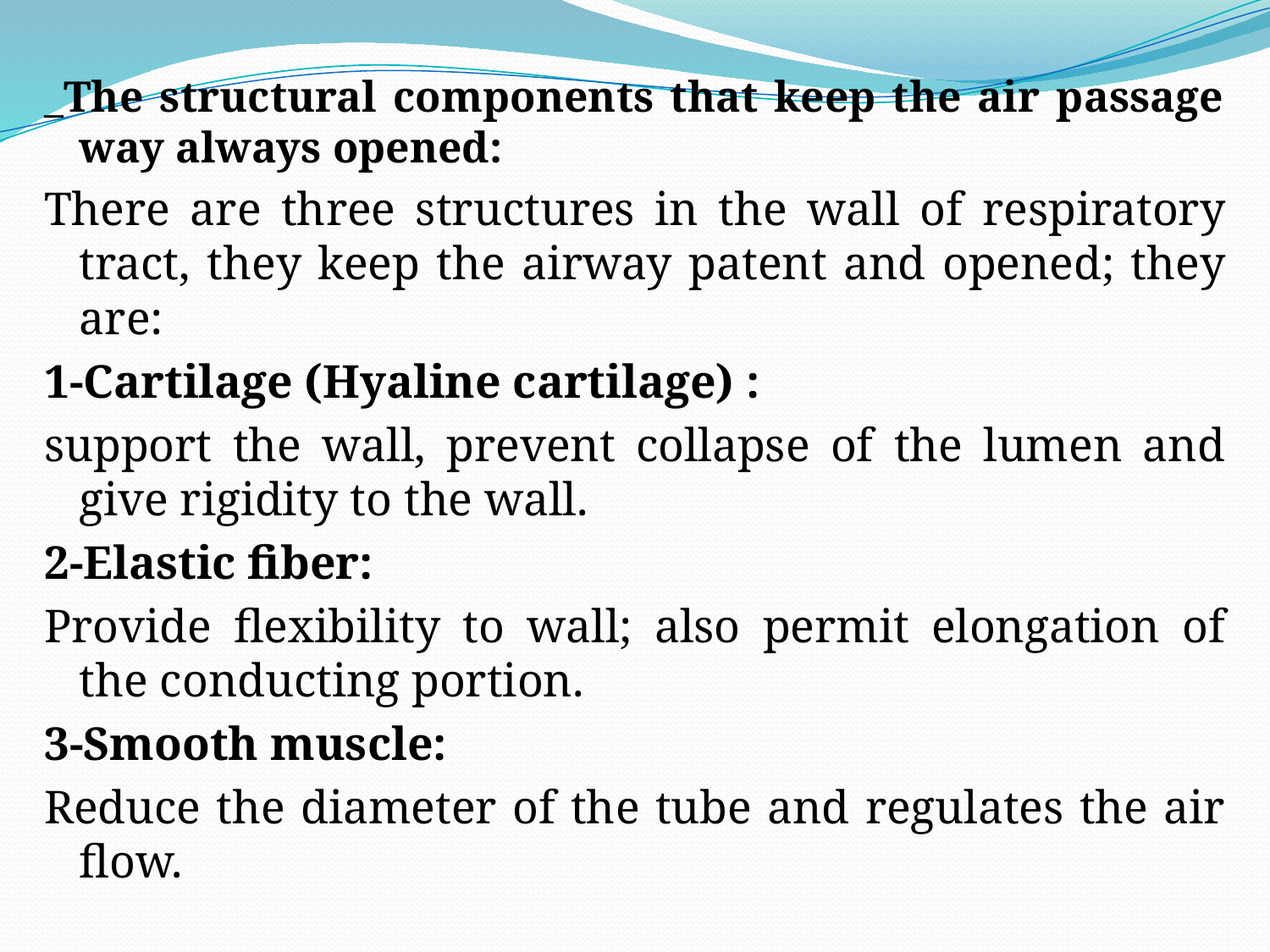

#
_The structural components that keep the air passage way always opened:
There are three structures in the wall of respiratory tract, they keep the airway patent and opened; they are:
1-Cartilage (Hyaline cartilage) :
support the wall, prevent collapse of the lumen and give rigidity to the wall.
2-Elastic fiber:
Provide flexibility to wall; also permit elongation of the conducting portion.
3-Smooth muscle:
Reduce the diameter of the tube and regulates the air flow.